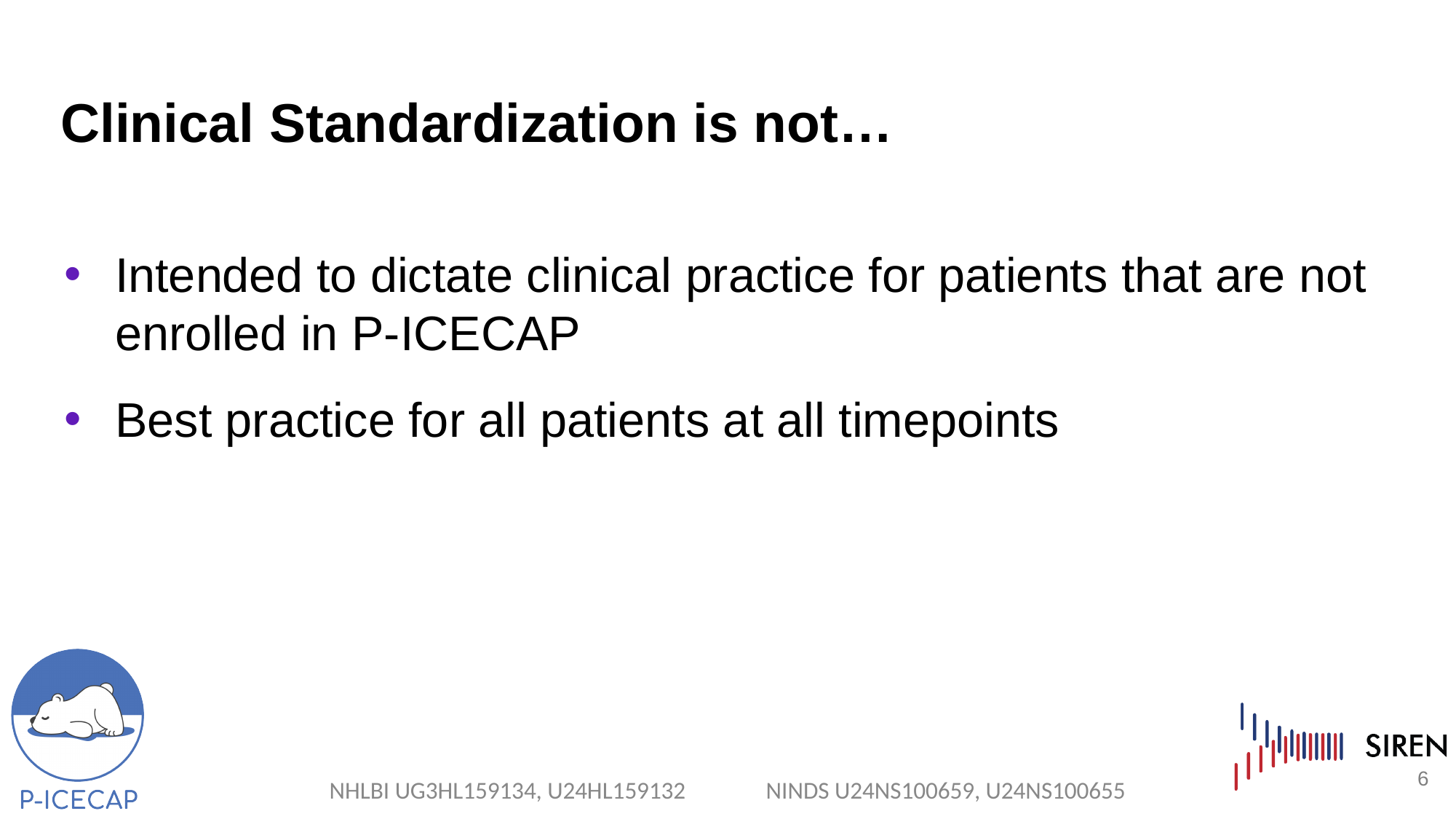

# Clinical Standardization is not…

Intended to dictate clinical practice for patients that are not enrolled in P-ICECAP
Best practice for all patients at all timepoints

6